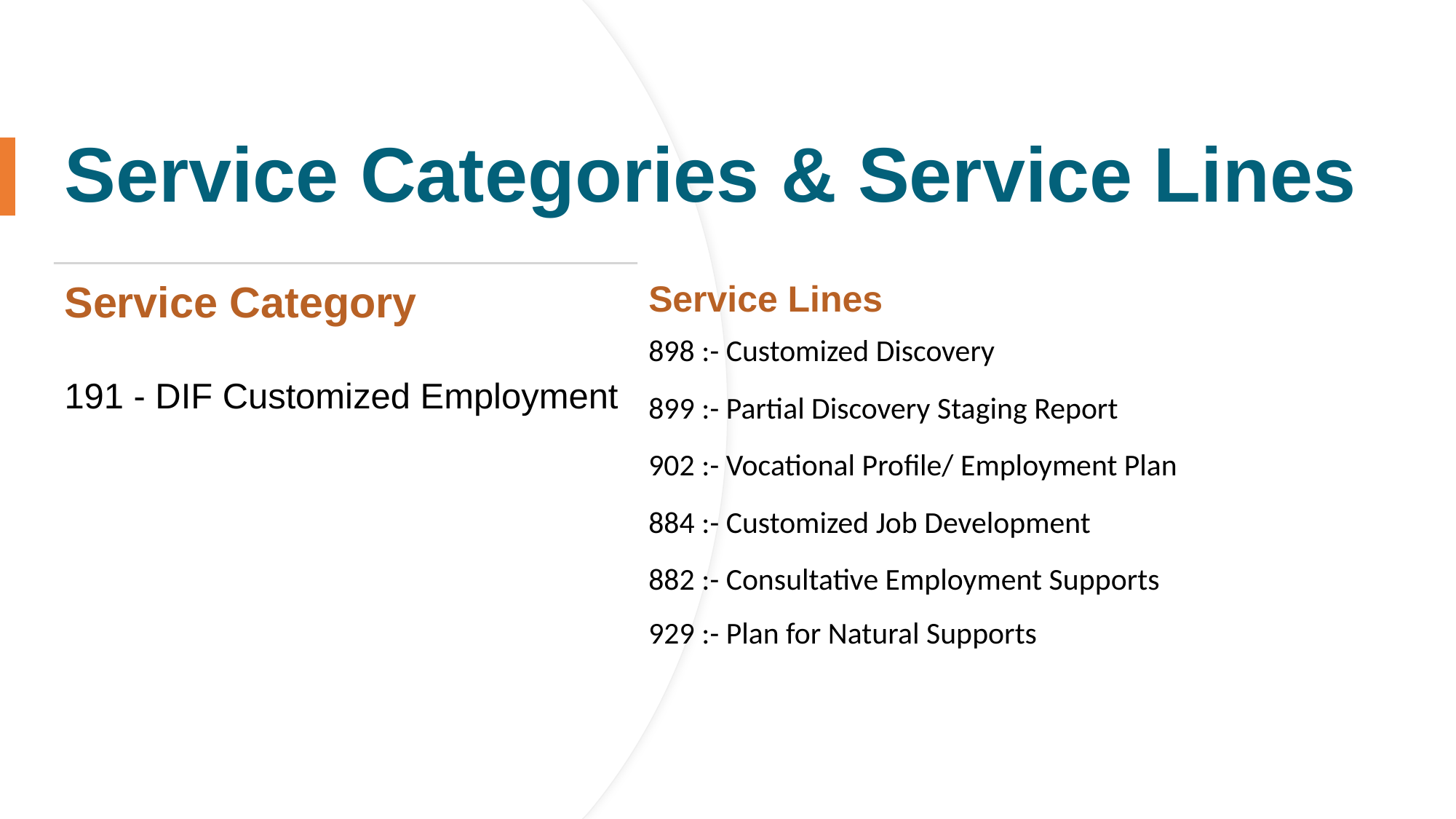

Service Categories & Service Lines

Service Category
191 - DIF Customized Employment

Service Lines
898 :- Customized Discovery
899 :- Partial Discovery Staging Report
902 :- Vocational Profile/ Employment Plan
884 :- Customized Job Development
882 :- Consultative Employment Supports
929 :- Plan for Natural Supports